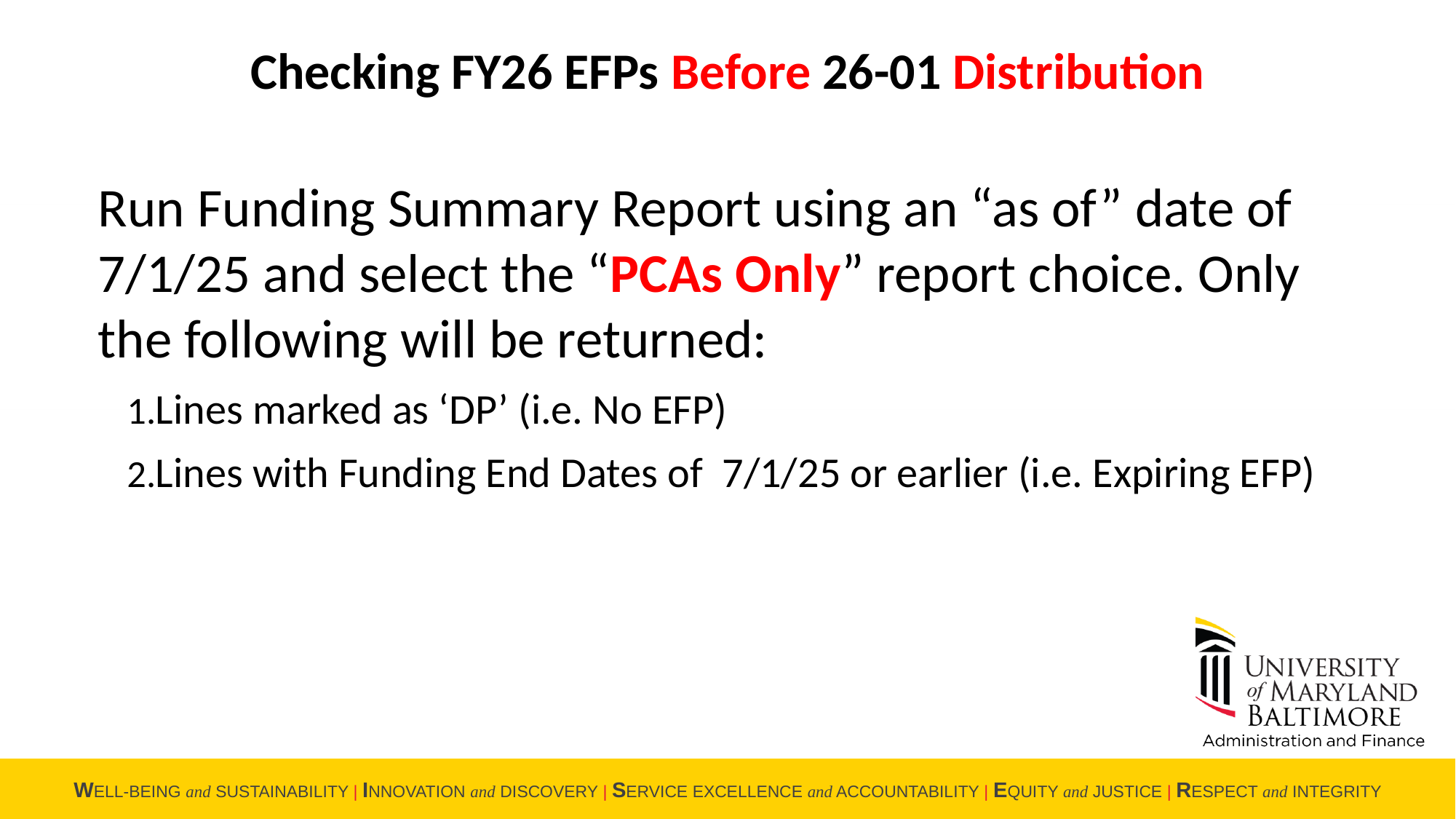

Checking FY26 EFPs Before 26-01 Distribution
Run Funding Summary Report using an “as of” date of 7/1/25 and select the “PCAs Only” report choice. Only the following will be returned:
Lines marked as ‘DP’ (i.e. No EFP)
Lines with Funding End Dates of  7/1/25 or earlier (i.e. Expiring EFP)